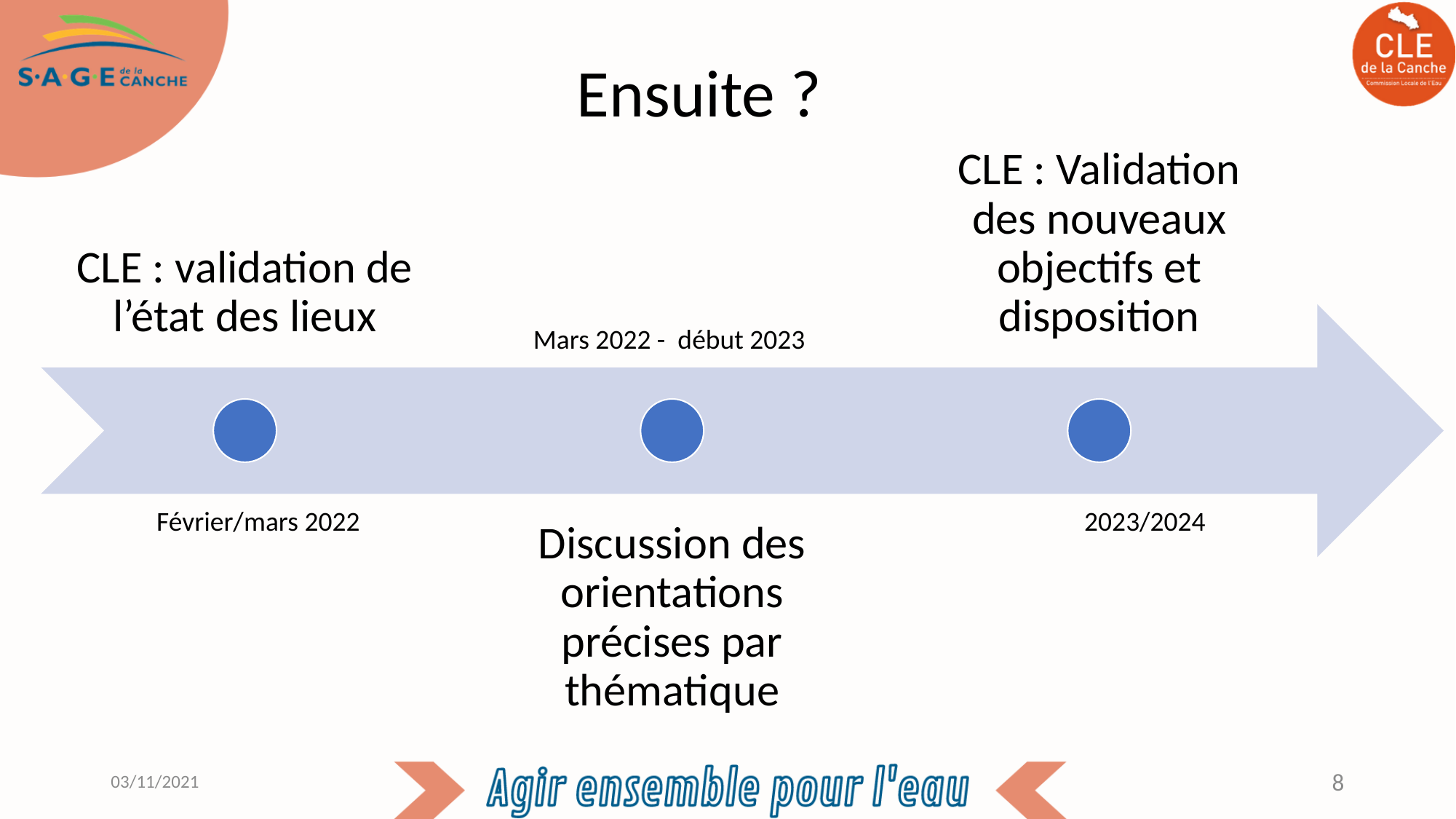

# Ensuite ?
CLE : validation de l’état des lieux
Discussion des orientations précises par thématique
CLE : Validation des nouveaux objectifs et disposition
Mars 2022 -  début 2023
Février/mars 2022
2023/2024
03/11/2021
8